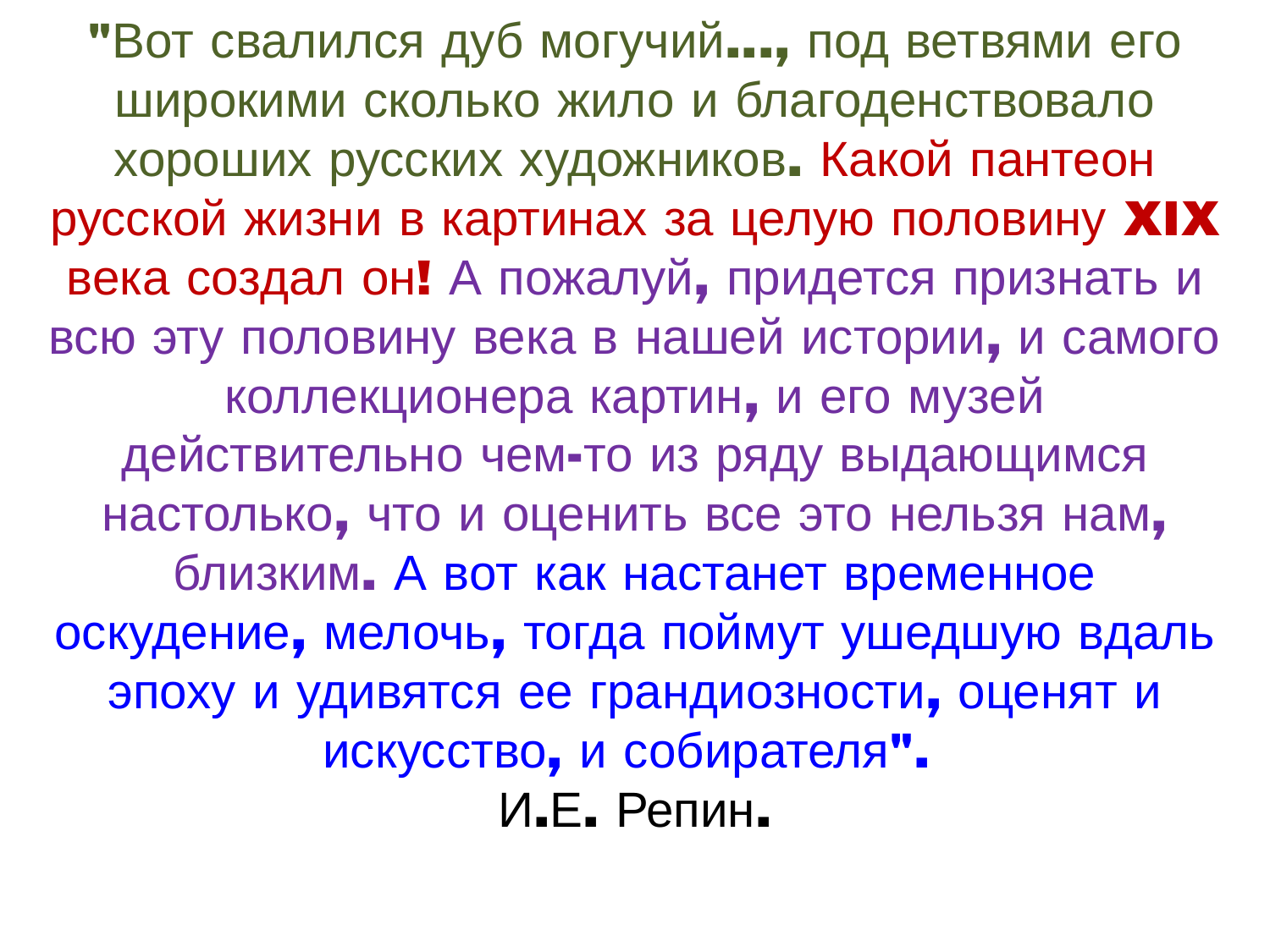

"Вот свалился дуб могучий..., под ветвями его широкими сколько жило и благоденствовало хороших русских художников. Какой пантеон русской жизни в картинах за целую половину XIX века создал он! А пожалуй, придется признать и всю эту половину века в нашей истории, и самого коллекционера картин, и его музей действительно чем-то из ряду выдающимся настолько, что и оценить все это нельзя нам, близким. А вот как настанет временное оскудение, мелочь, тогда поймут ушедшую вдаль эпоху и удивятся ее грандиозности, оценят и искусство, и собирателя".
И.Е. Репин.